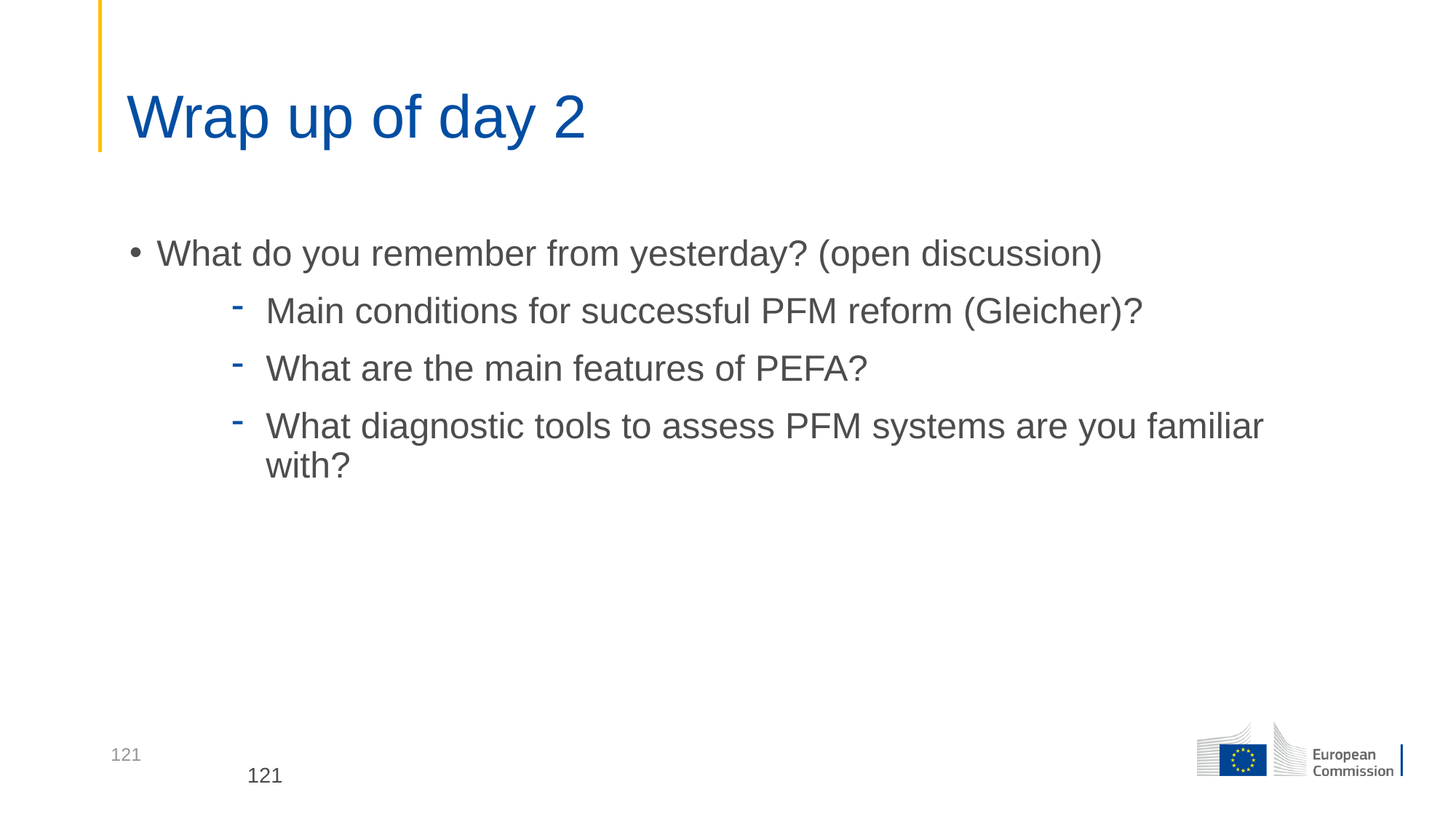

# Wrap up of day 2
What do you remember from yesterday? (open discussion)
Main conditions for successful PFM reform (Gleicher)?
What are the main features of PEFA?
What diagnostic tools to assess PFM systems are you familiar with?

121
121